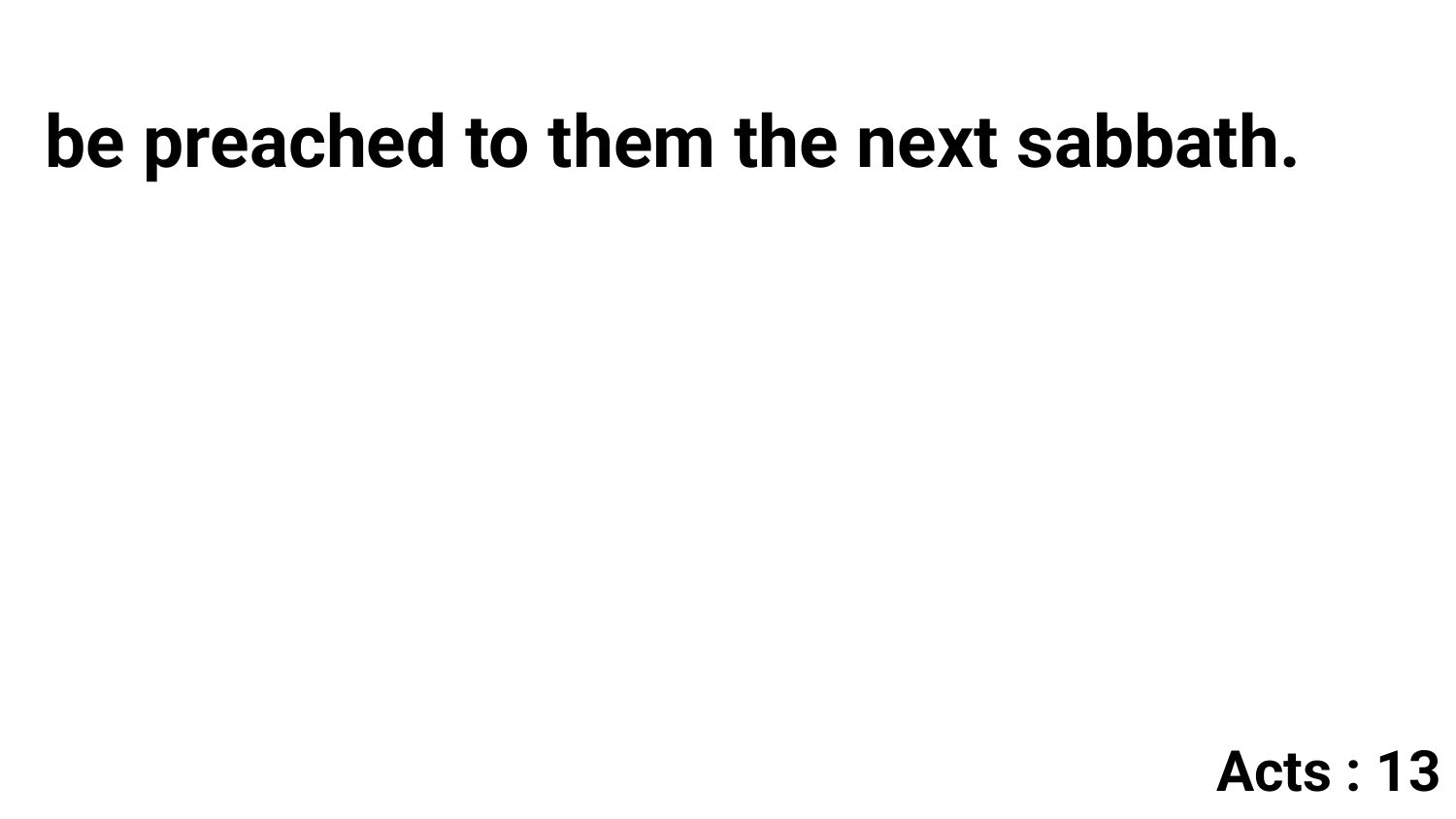

be preached to them the next sabbath.
Acts : 13